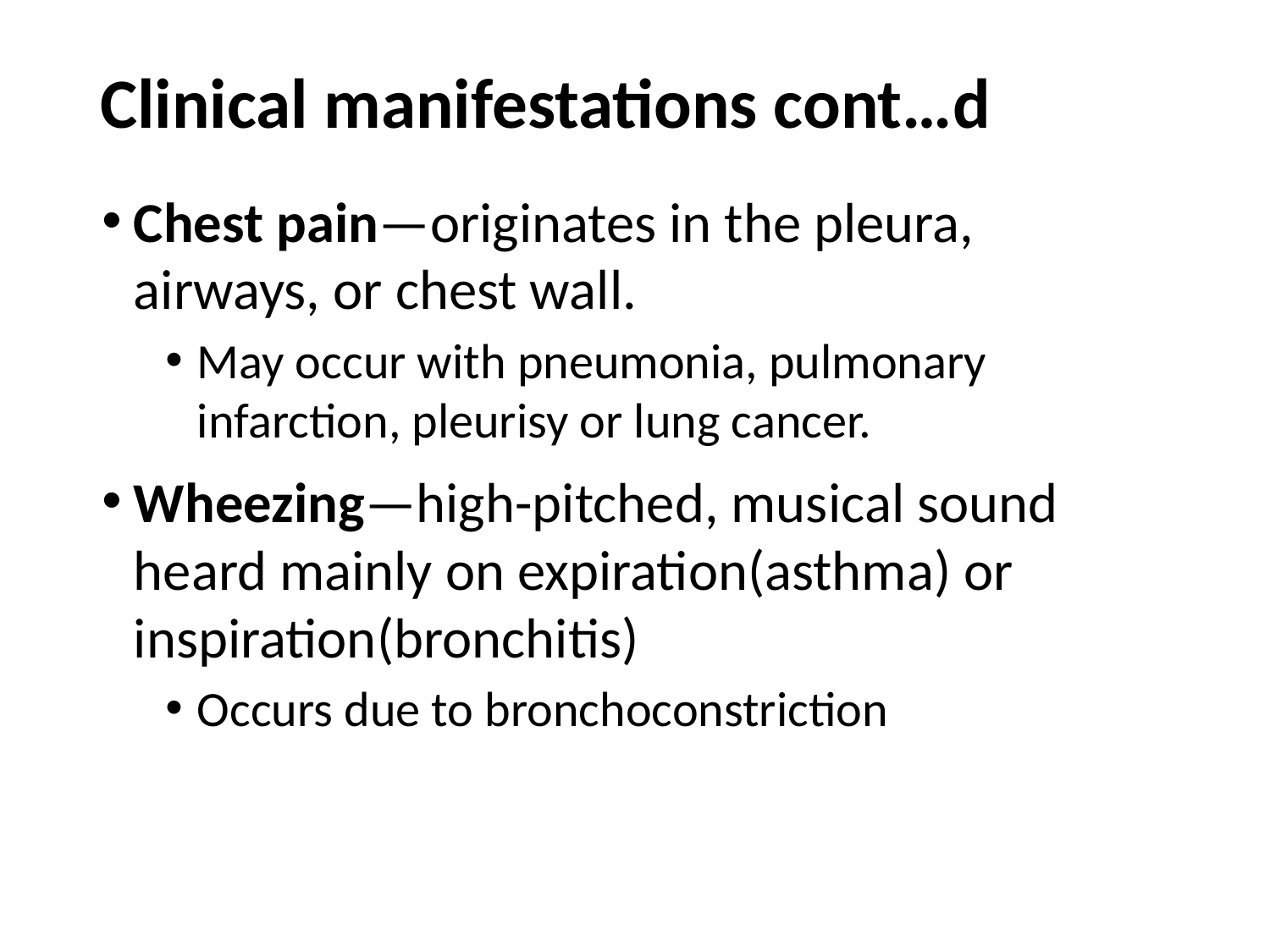

# Clinical manifestations cont…d
Chest pain—originates in the pleura, airways, or chest wall.
May occur with pneumonia, pulmonary infarction, pleurisy or lung cancer.
Wheezing—high-pitched, musical sound heard mainly on expiration(asthma) or inspiration(bronchitis)
Occurs due to bronchoconstriction